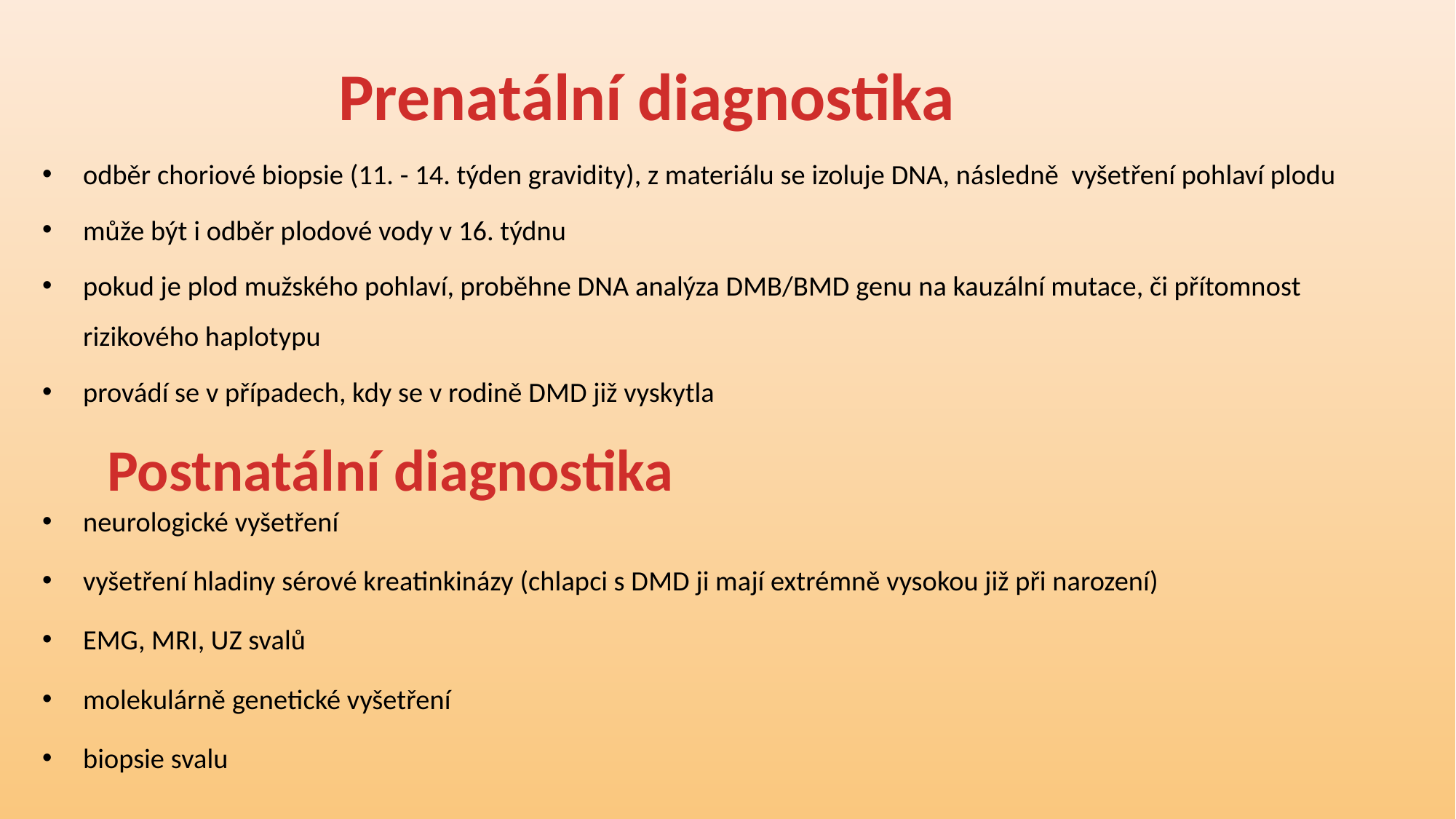

# Prenatální diagnostika
odběr choriové biopsie (11. - 14. týden gravidity), z materiálu se izoluje DNA, následně  vyšetření pohlaví plodu
může být i odběr plodové vody v 16. týdnu
pokud je plod mužského pohlaví, proběhne DNA analýza DMB/BMD genu na kauzální mutace, či přítomnost rizikového haplotypu
provádí se v případech, kdy se v rodině DMD již vyskytla

neurologické vyšetření
vyšetření hladiny sérové kreatinkinázy (chlapci s DMD ji mají extrémně vysokou již při narození)
EMG, MRI, UZ svalů
molekulárně genetické vyšetření
biopsie svalu

			Postnatální diagnostika